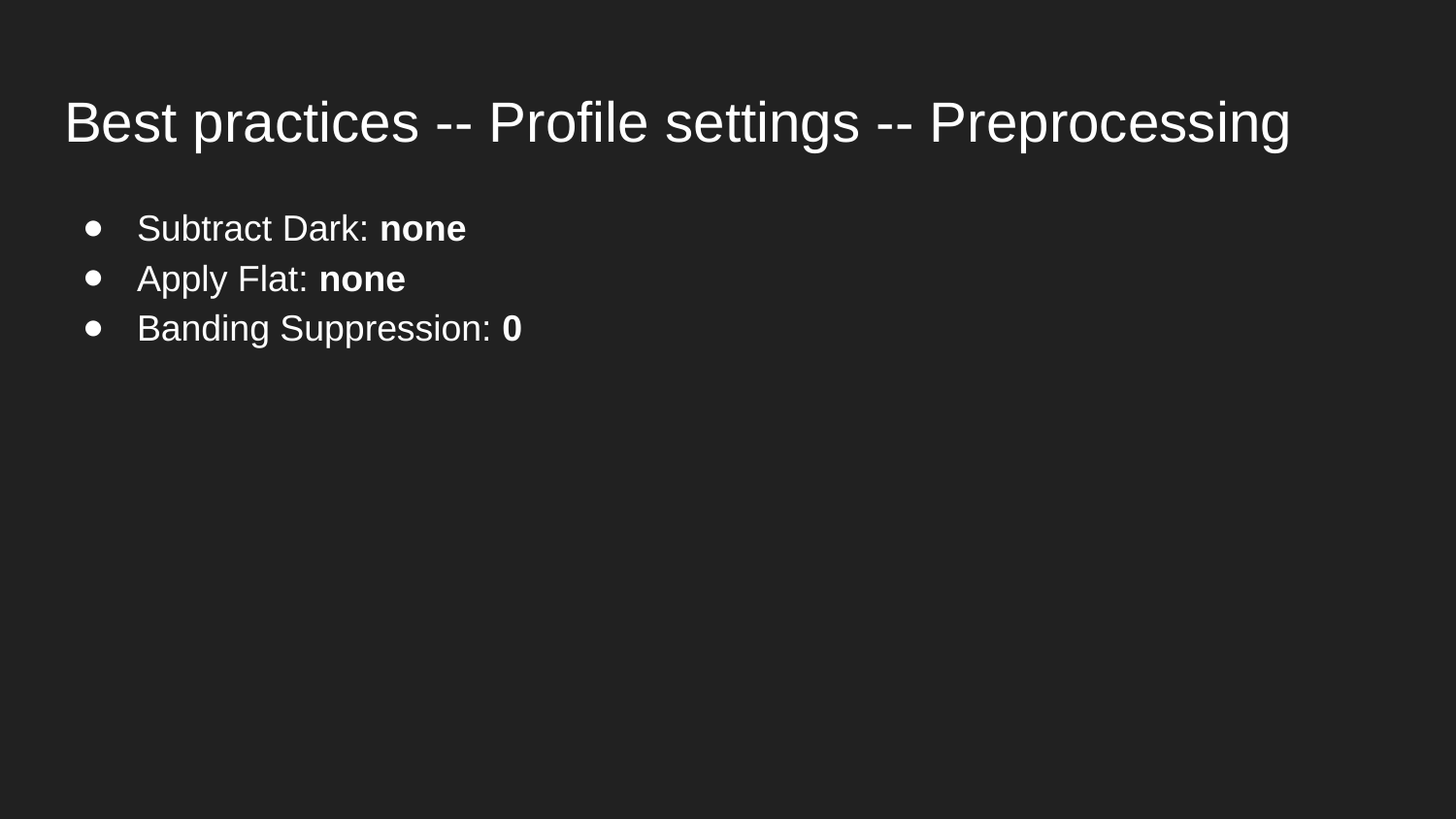

# Best practices -- Profile settings -- Preprocessing
Subtract Dark: none
Apply Flat: none
Banding Suppression: 0